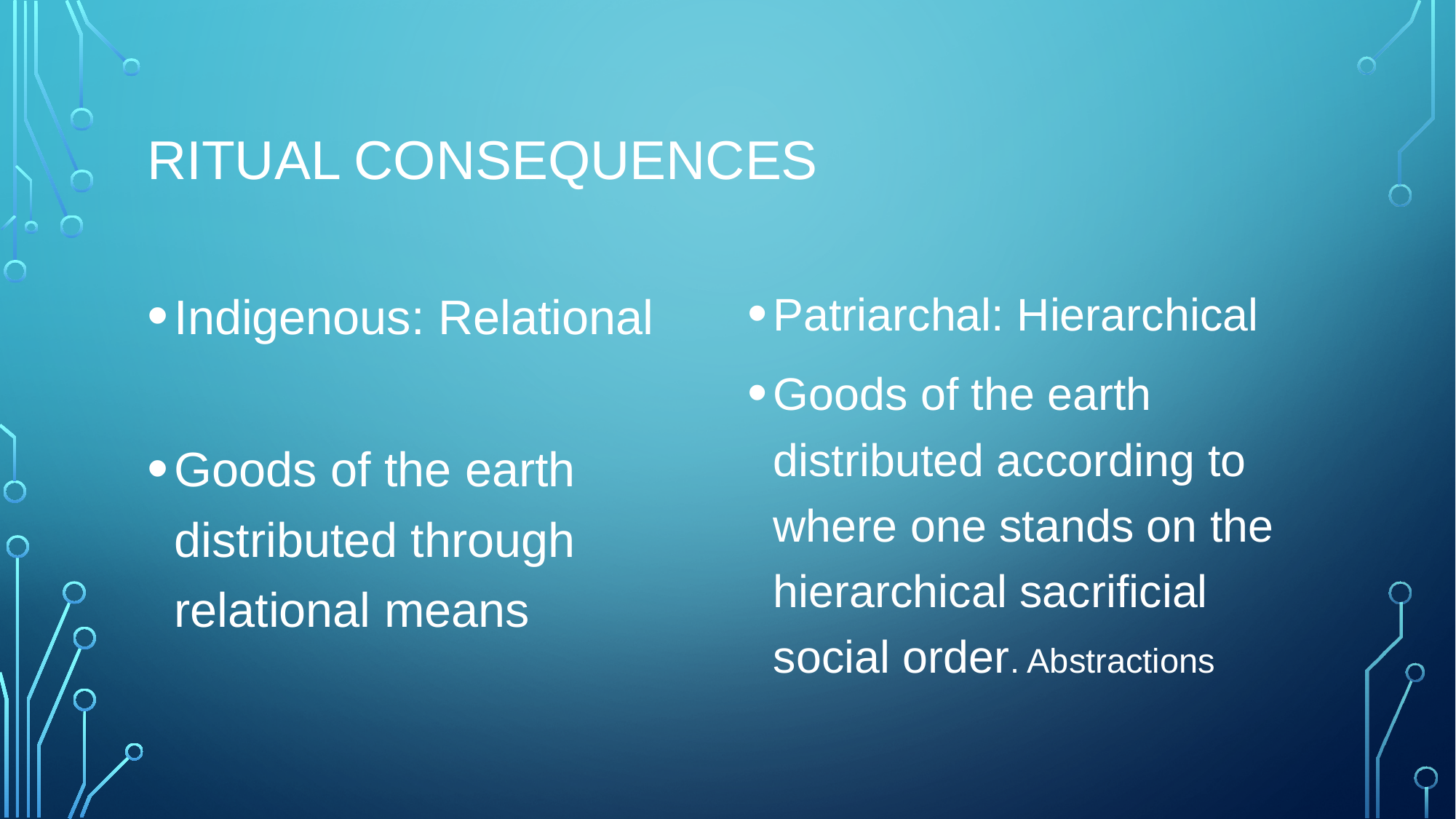

# Ritual consequences
Indigenous: Relational

Goods of the earth distributed through relational means
Patriarchal: Hierarchical
Goods of the earth distributed according to where one stands on the hierarchical sacrificial social order. Abstractions